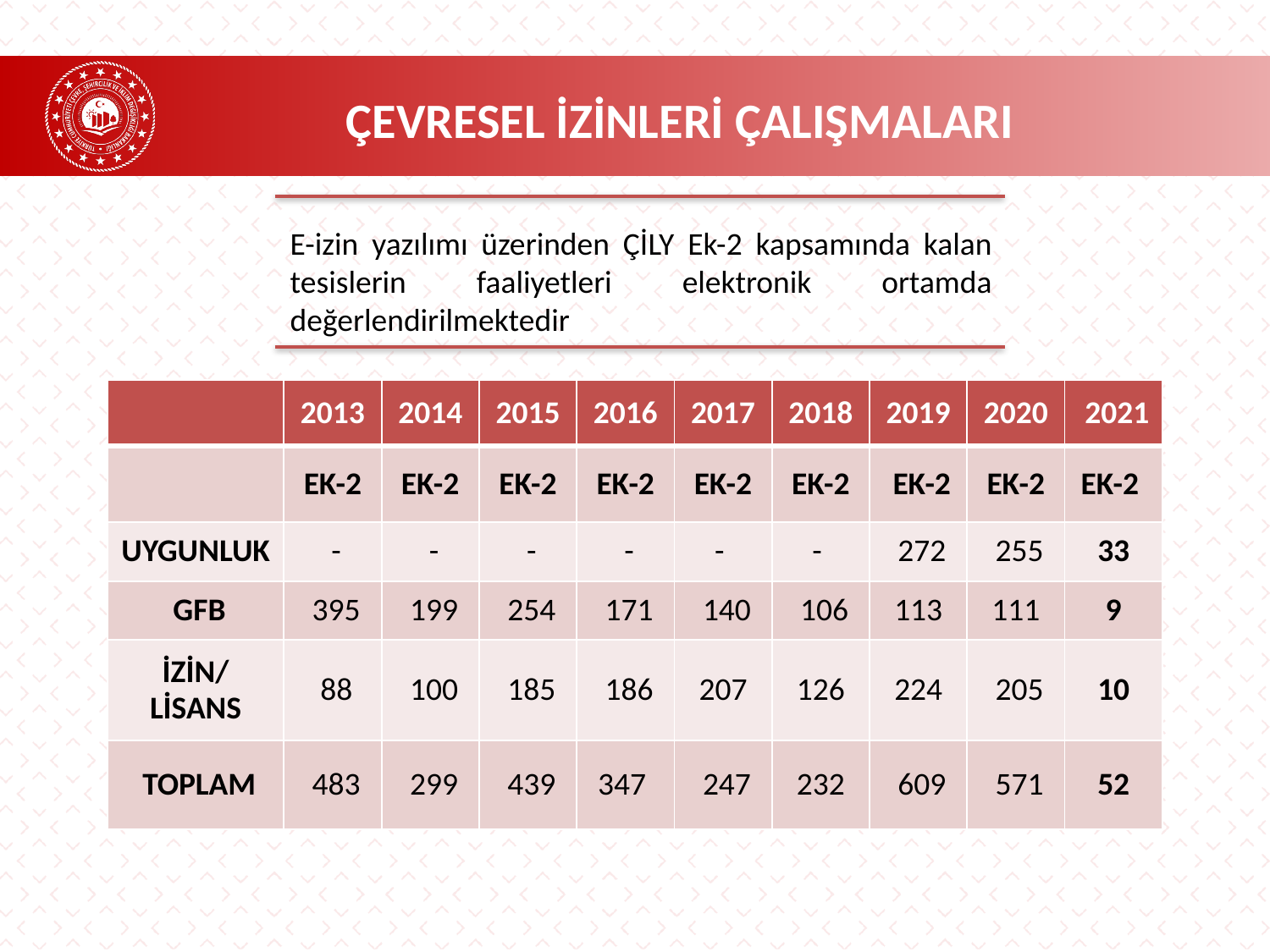

ÇEVRESEL İZİNLERİ ÇALIŞMALARI
E-izin yazılımı üzerinden ÇİLY Ek-2 kapsamında kalan tesislerin faaliyetleri elektronik ortamda değerlendirilmektedir
|  | 2013 | 2014 | 2015 | 2016 | 2017 | 2018 | 2019 | 2020 | 2021 |
| --- | --- | --- | --- | --- | --- | --- | --- | --- | --- |
|  | EK-2 | EK-2 | EK-2 | EK-2 | EK-2 | EK-2 | EK-2 | EK-2 | EK-2 |
| UYGUNLUK | - | - | - | - | - | - | 272 | 255 | 33 |
| GFB | 395 | 199 | 254 | 171 | 140 | 106 | 113 | 111 | 9 |
| İZİN/ LİSANS | 88 | 100 | 185 | 186 | 207 | 126 | 224 | 205 | 10 |
| TOPLAM | 483 | 299 | 439 | 347 | 247 | 232 | 609 | 571 | 52 |